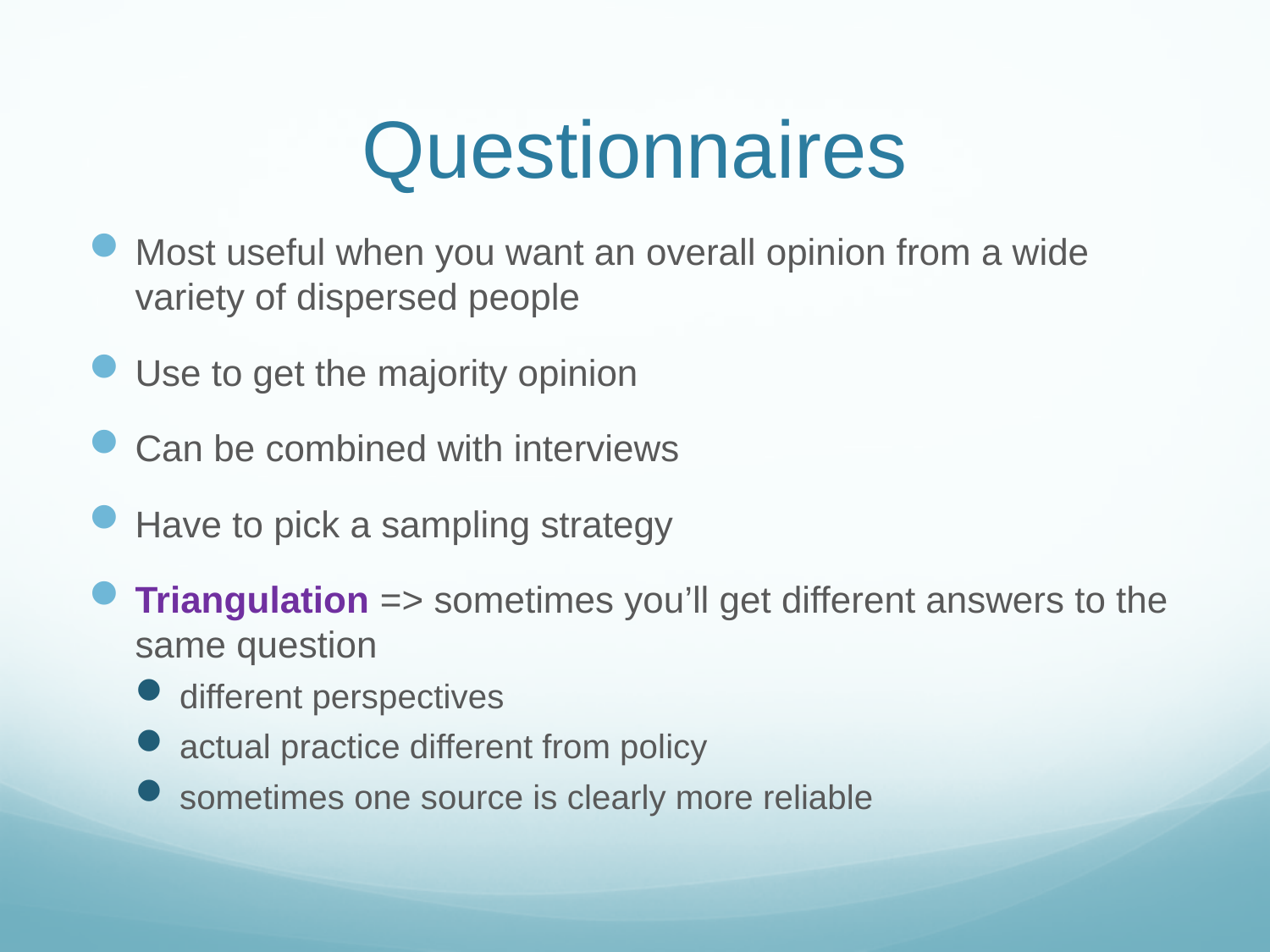

# Questionnaires
Most useful when you want an overall opinion from a wide variety of dispersed people
Use to get the majority opinion
Can be combined with interviews
Have to pick a sampling strategy
Triangulation => sometimes you’ll get different answers to the same question
different perspectives
actual practice different from policy
sometimes one source is clearly more reliable